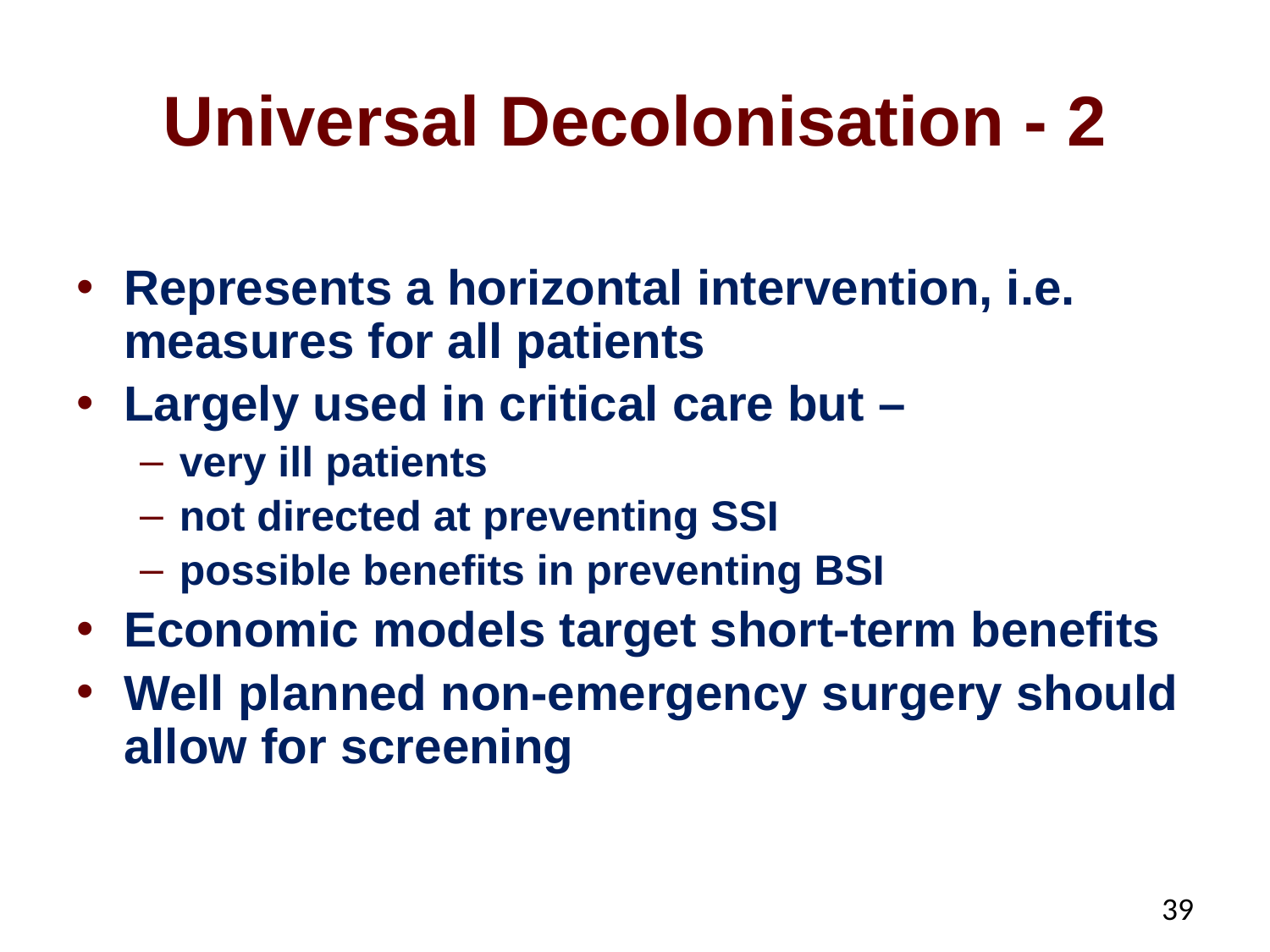

# Universal Decolonisation - 2
Represents a horizontal intervention, i.e. measures for all patients
Largely used in critical care but –
very ill patients
not directed at preventing SSI
possible benefits in preventing BSI
Economic models target short-term benefits
Well planned non-emergency surgery should allow for screening
39